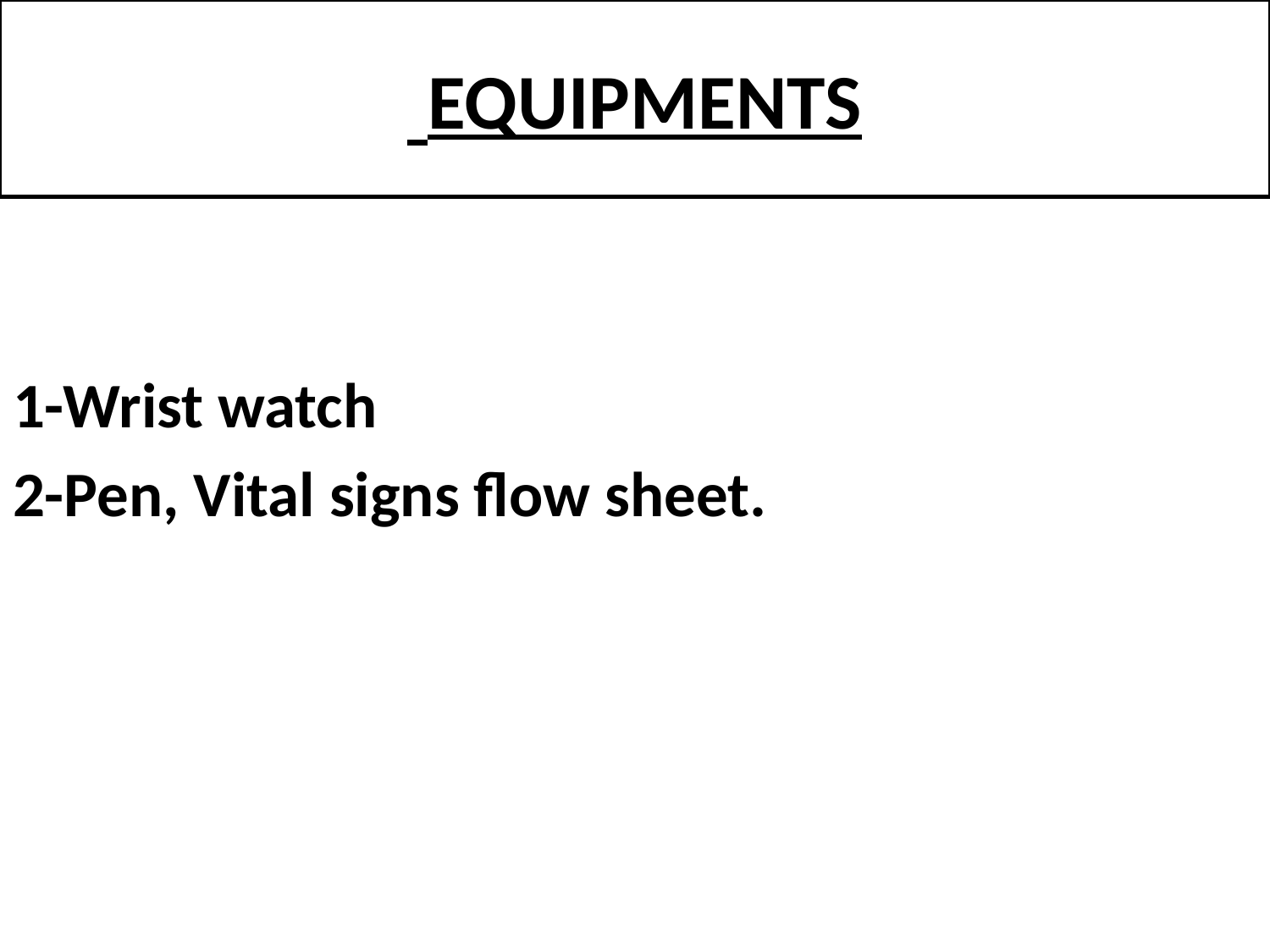

# EQUIPMENTS

1-Wrist watch
2-Pen, Vital signs flow sheet.